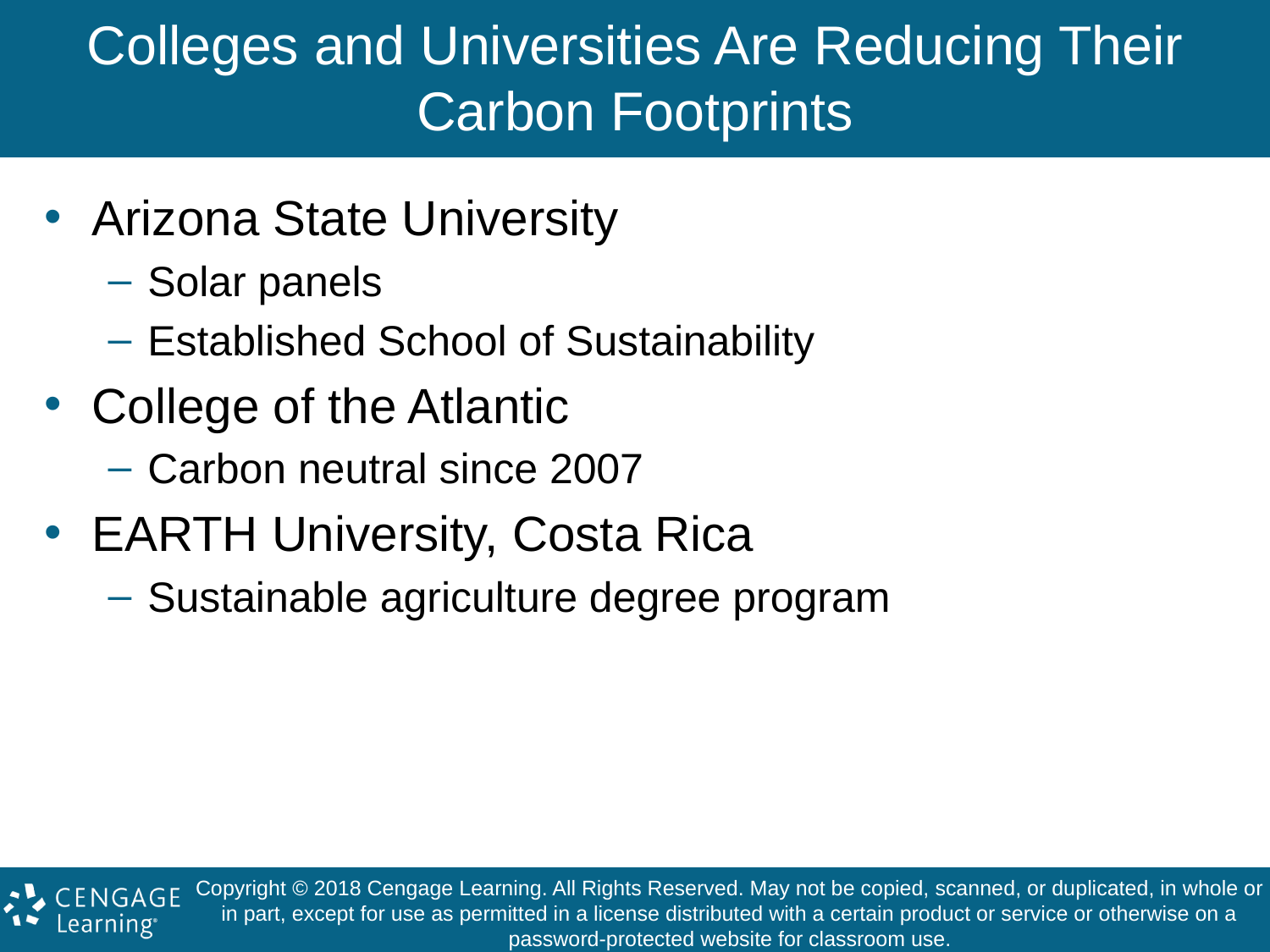

# Colleges and Universities Are Reducing Their Carbon Footprints
Arizona State University
Solar panels
Established School of Sustainability
College of the Atlantic
Carbon neutral since 2007
EARTH University, Costa Rica
Sustainable agriculture degree program